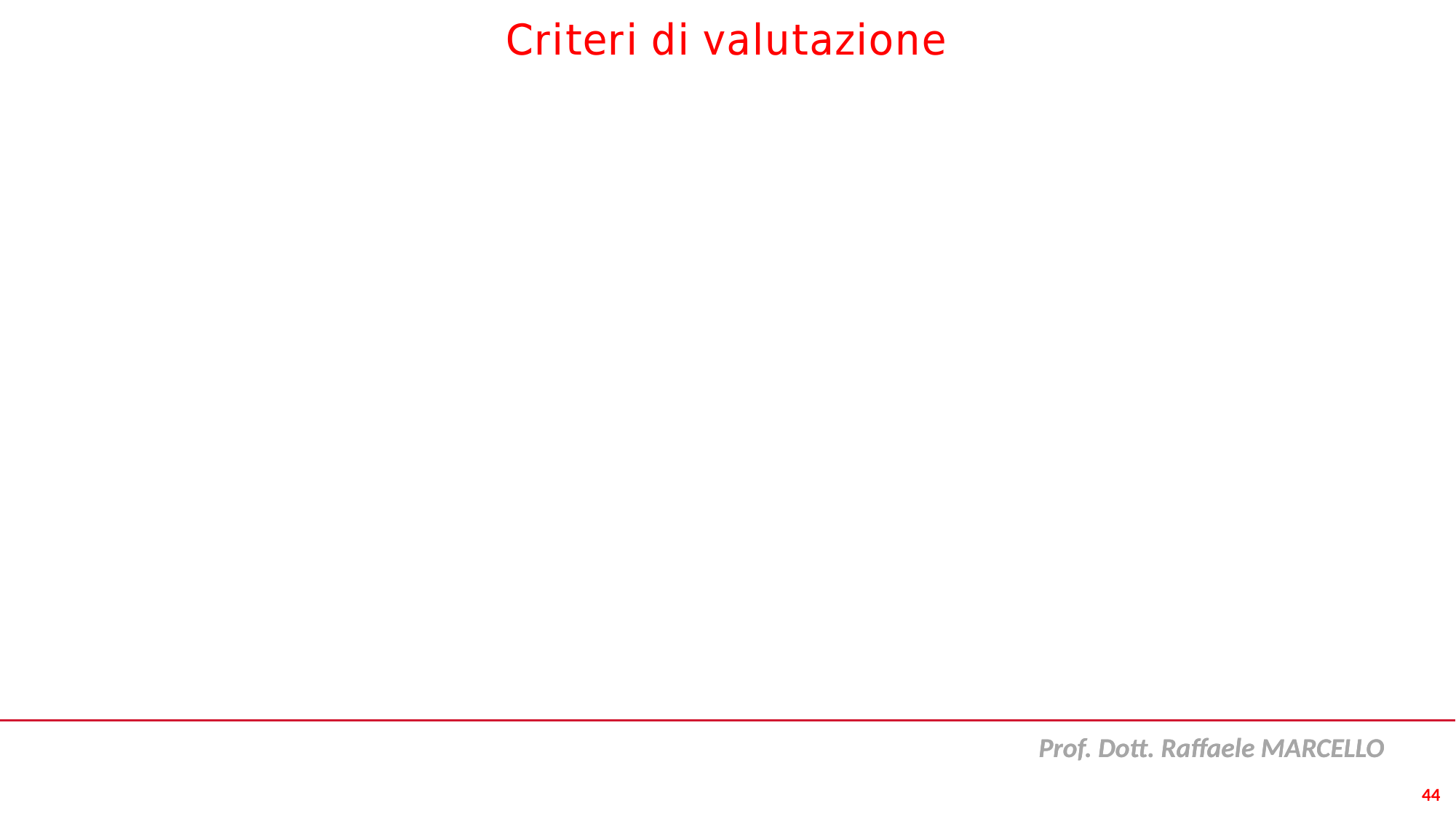

# Criteri di valutazione
Nel bilancio in forma abbreviata si applicano i criteri di valutazione dell’art. 2426 c.c. tranne:
i crediti, valutati al valore di presumibile realizzo;
i debiti, valutati al valore nominale;
i titoli, valutati al costo.

44